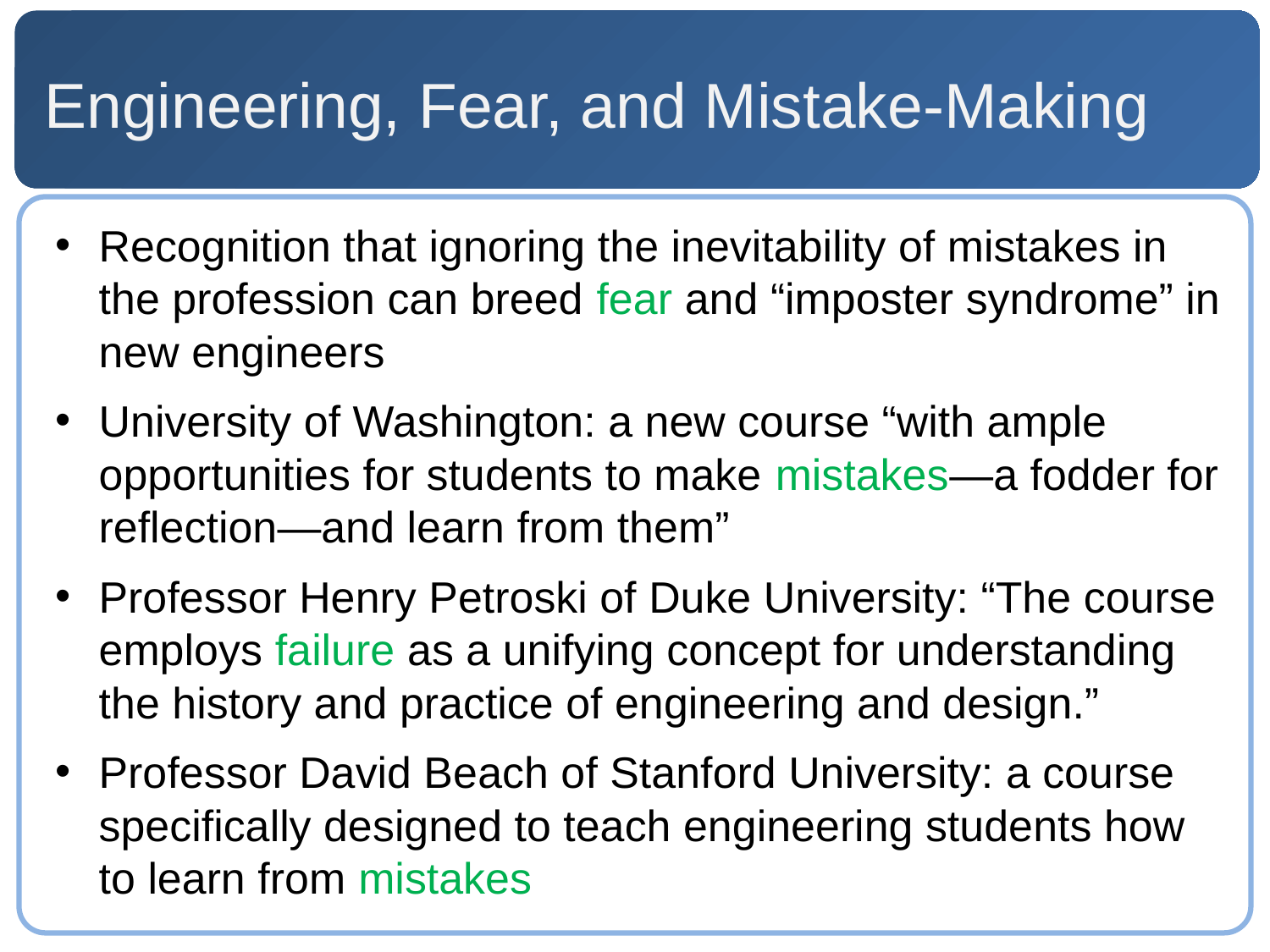

# Engineering, Fear, and Mistake-Making

Recognition that ignoring the inevitability of mistakes in the profession can breed fear and “imposter syndrome” in new engineers
University of Washington: a new course “with ample opportunities for students to make mistakes—a fodder for reflection—and learn from them”
Professor Henry Petroski of Duke University: “The course employs failure as a unifying concept for understanding the history and practice of engineering and design.”
Professor David Beach of Stanford University: a course specifically designed to teach engineering students how to learn from mistakes